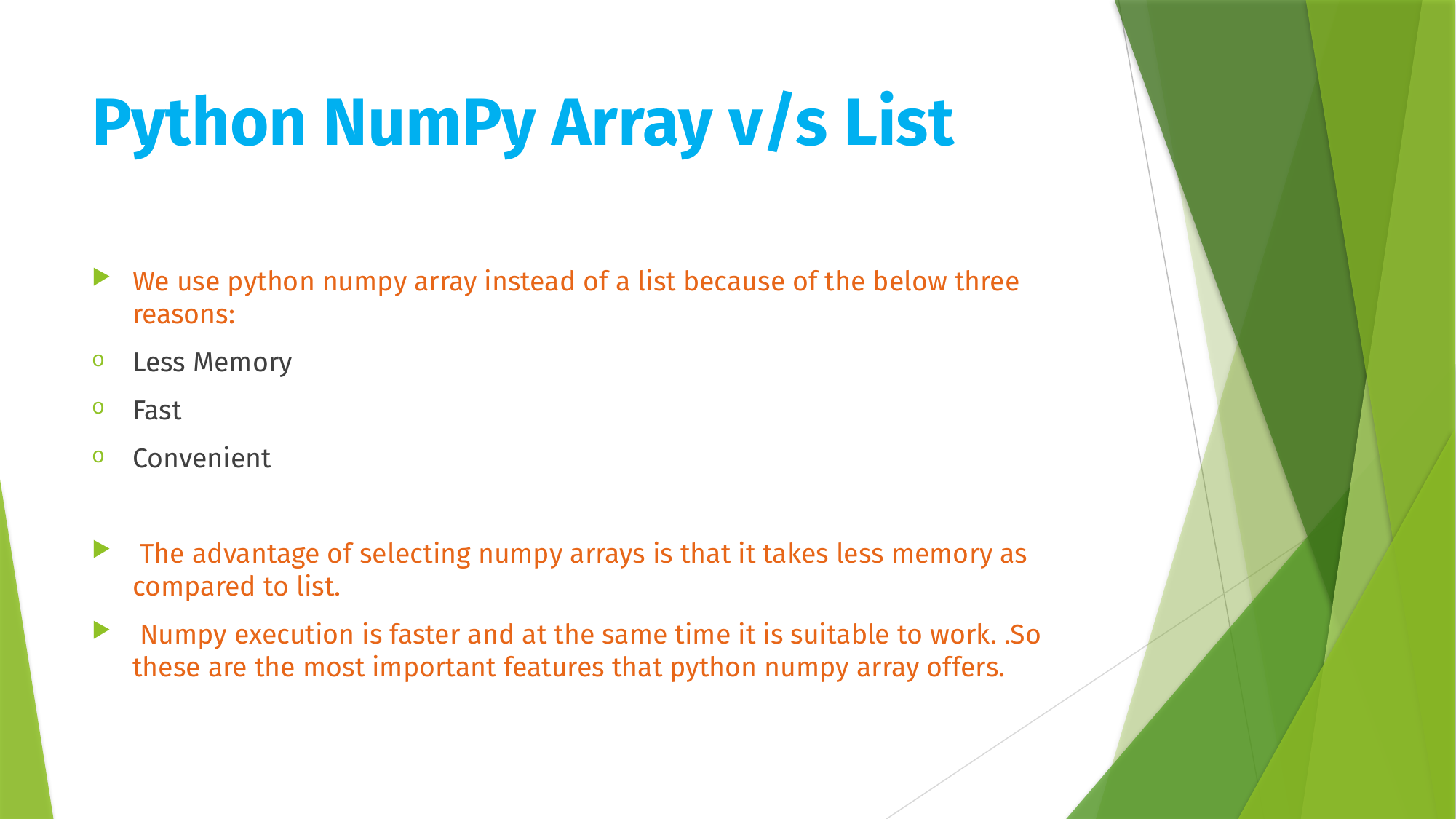

# Python NumPy Array v/s List
We use python numpy array instead of a list because of the below three reasons:
Less Memory
Fast
Convenient

 The advantage of selecting numpy arrays is that it takes less memory as compared to list.
 Numpy execution is faster and at the same time it is suitable to work. .So these are the most important features that python numpy array offers.